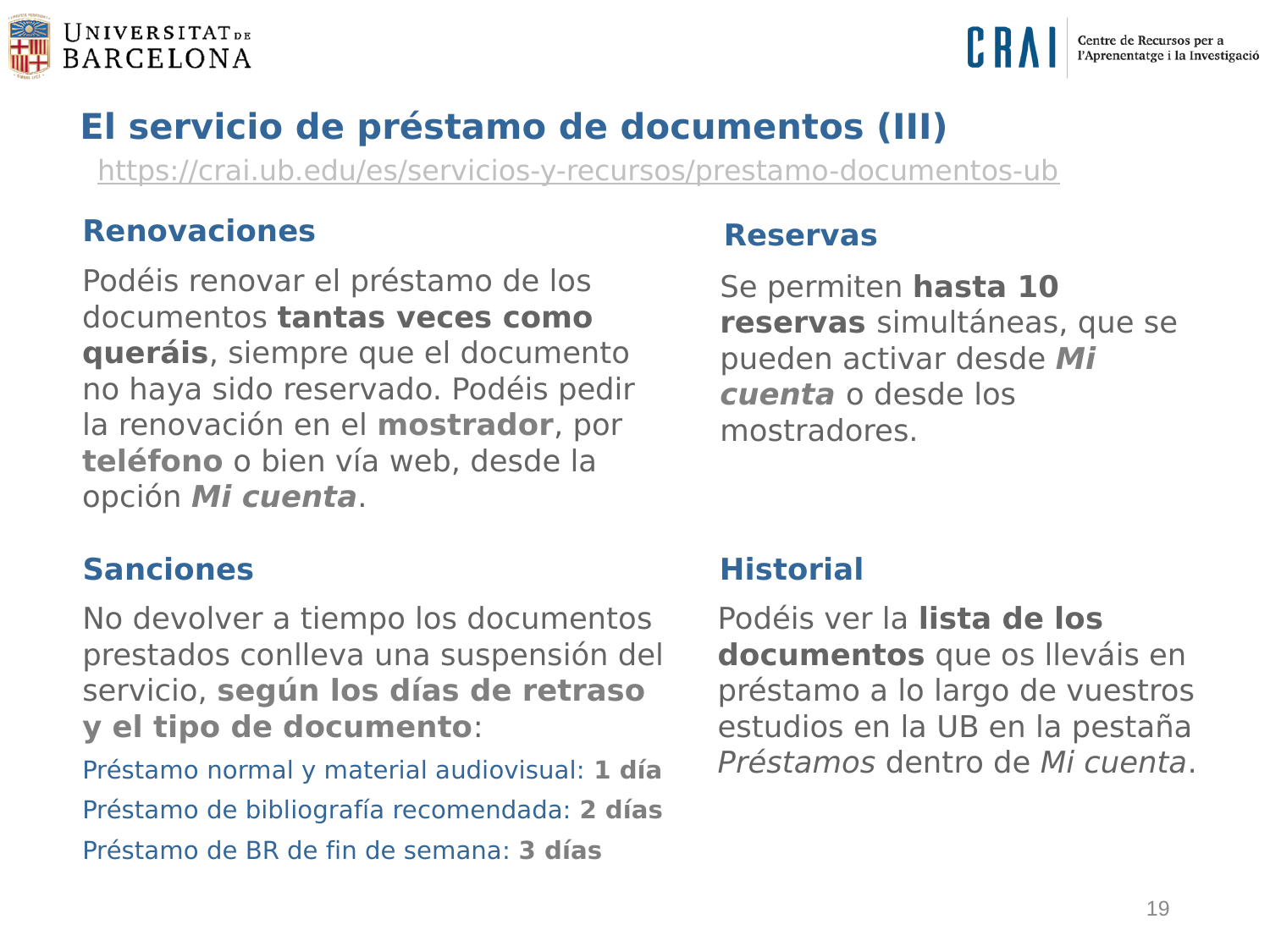

El servicio de préstamo de documentos (III)
https://crai.ub.edu/es/servicios-y-recursos/prestamo-documentos-ub
Renovaciones
Reservas
Podéis renovar el préstamo de los documentos tantas veces como queráis, siempre que el documento no haya sido reservado. Podéis pedir la renovación en el mostrador, por teléfono o bien vía web, desde la opción Mi cuenta.
Se permiten hasta 10 reservas simultáneas, que se pueden activar desde Mi cuenta o desde los mostradores.
Sanciones
Historial
No devolver a tiempo los documentos prestados conlleva una suspensión del servicio, según los días de retraso y el tipo de documento:
Préstamo normal y material audiovisual: 1 día
Préstamo de bibliografía recomendada: 2 días
Préstamo de BR de fin de semana: 3 días
Podéis ver la lista de los documentos que os lleváis en préstamo a lo largo de vuestros estudios en la UB en la pestaña Préstamos dentro de Mi cuenta.
19